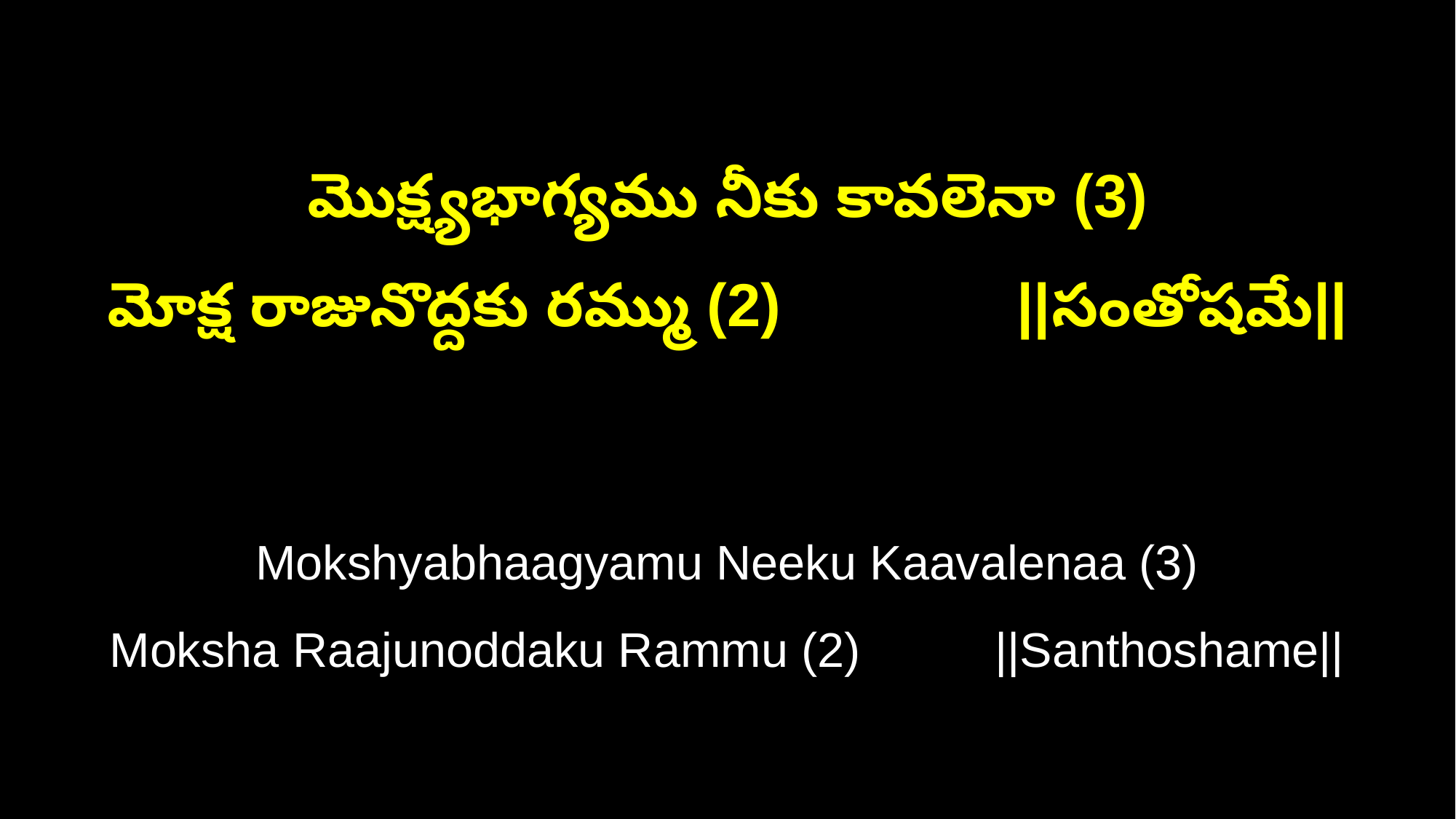

మొక్ష్యభాగ్యము నీకు కావలెనా (3)
మోక్ష రాజునొద్దకు రమ్ము (2)              ||సంతోషమే||
Mokshyabhaagyamu Neeku Kaavalenaa (3)
Moksha Raajunoddaku Rammu (2)          ||Santhoshame||